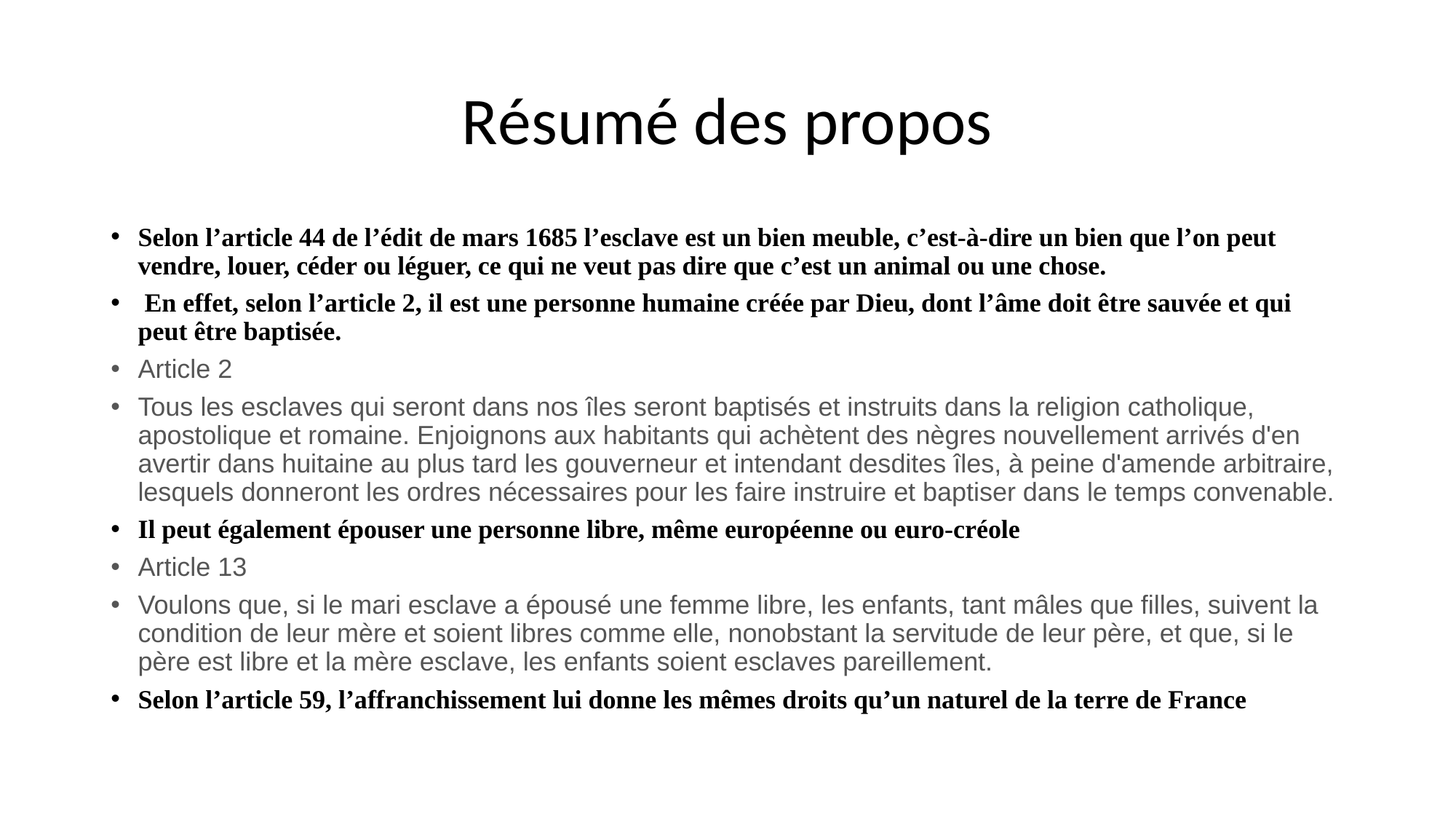

# Résumé des propos
Selon l’article 44 de l’édit de mars 1685 l’esclave est un bien meuble, c’est-à-dire un bien que l’on peut vendre, louer, céder ou léguer, ce qui ne veut pas dire que c’est un animal ou une chose.
 En effet, selon l’article 2, il est une personne humaine créée par Dieu, dont l’âme doit être sauvée et qui peut être baptisée.
Article 2
Tous les esclaves qui seront dans nos îles seront baptisés et instruits dans la religion catholique, apostolique et romaine. Enjoignons aux habitants qui achètent des nègres nouvellement arrivés d'en avertir dans huitaine au plus tard les gouverneur et intendant desdites îles, à peine d'amende arbitraire, lesquels donneront les ordres nécessaires pour les faire instruire et baptiser dans le temps convenable.
Il peut également épouser une personne libre, même européenne ou euro-créole
Article 13
Voulons que, si le mari esclave a épousé une femme libre, les enfants, tant mâles que filles, suivent la condition de leur mère et soient libres comme elle, nonobstant la servitude de leur père, et que, si le père est libre et la mère esclave, les enfants soient esclaves pareillement.
Selon l’article 59, l’affranchissement lui donne les mêmes droits qu’un naturel de la terre de France